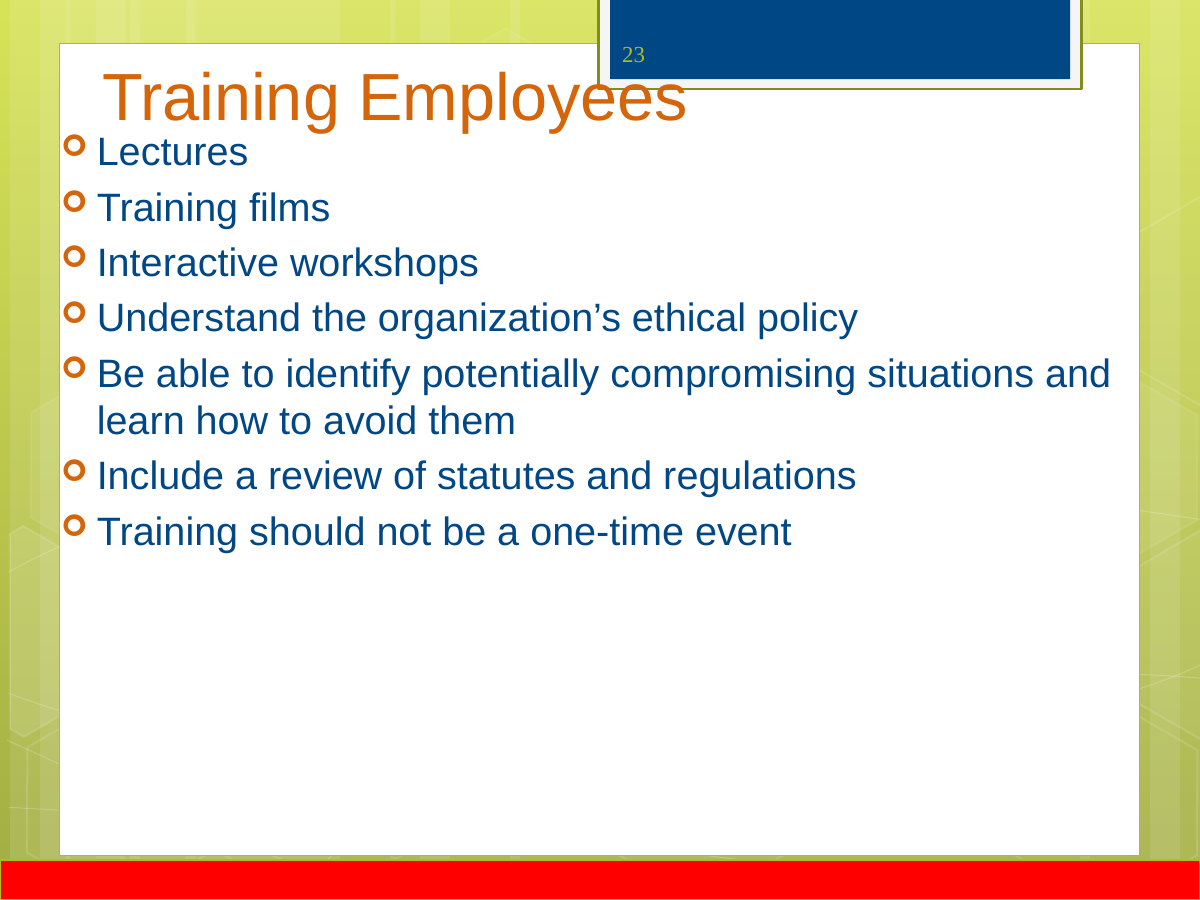

23
# Training Employees
Lectures
Training films
Interactive workshops
Understand the organization’s ethical policy
Be able to identify potentially compromising situations and learn how to avoid them
Include a review of statutes and regulations
Training should not be a one-time event